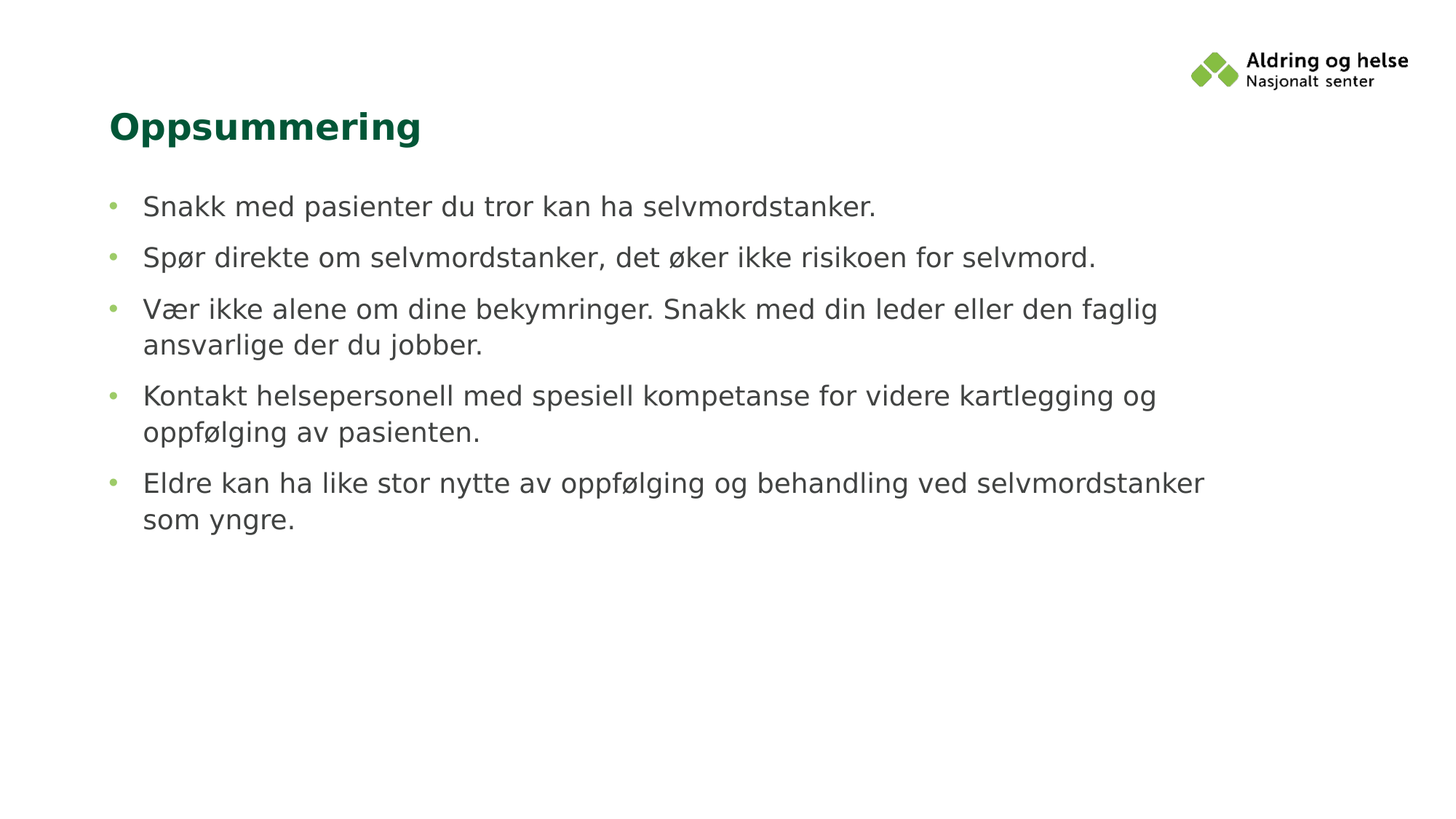

# Oppsummering
Snakk med pasienter du tror kan ha selvmordstanker.
Spør direkte om selvmordstanker, det øker ikke risikoen for selvmord.
Vær ikke alene om dine bekymringer. Snakk med din leder eller den faglig ansvarlige der du jobber.
Kontakt helsepersonell med spesiell kompetanse for videre kartlegging og oppfølging av pasienten.
Eldre kan ha like stor nytte av oppfølging og behandling ved selvmordstanker som yngre.